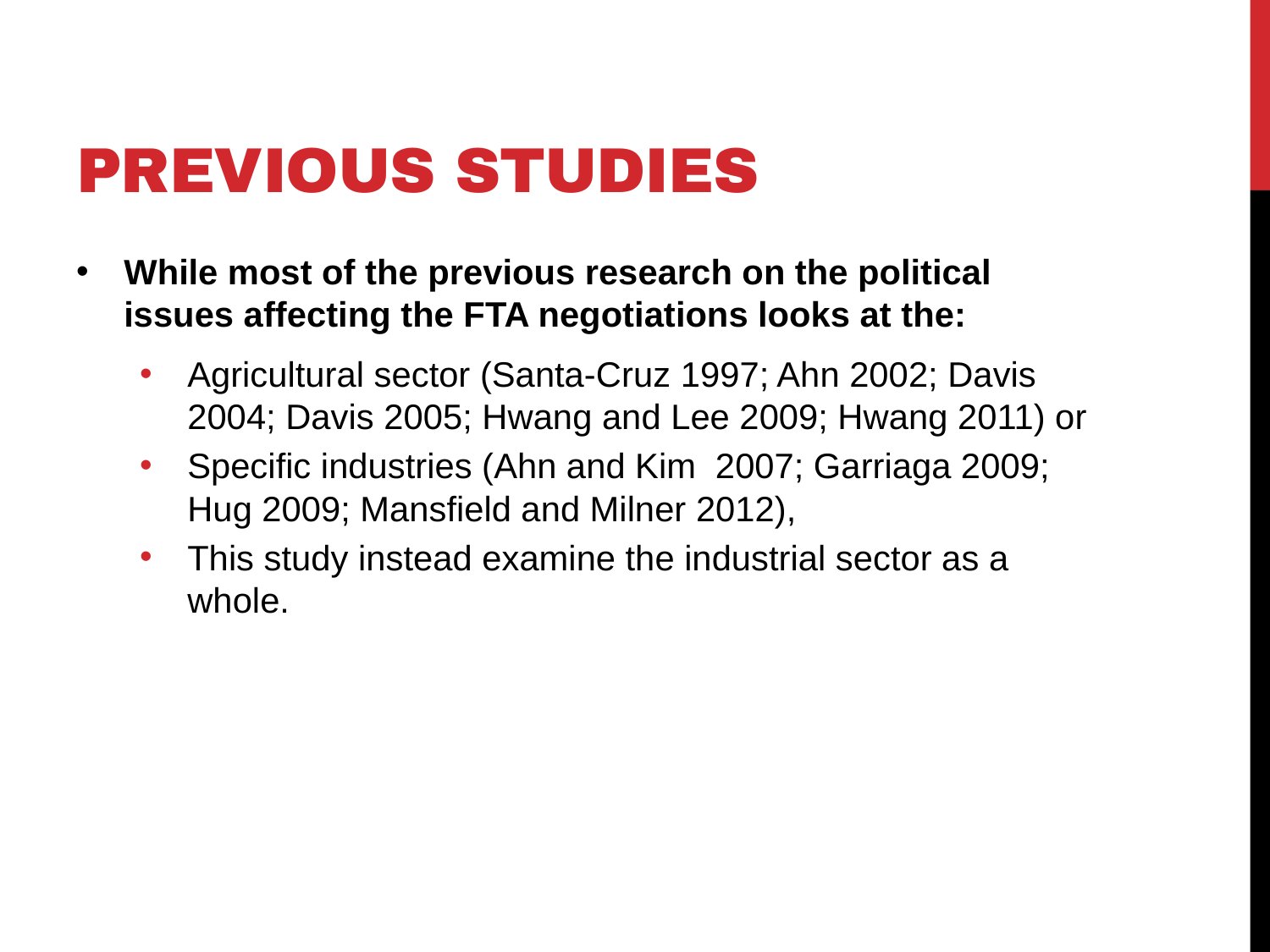

# Previous studies
While most of the previous research on the political issues affecting the FTA negotiations looks at the:
Agricultural sector (Santa-Cruz 1997; Ahn 2002; Davis 2004; Davis 2005; Hwang and Lee 2009; Hwang 2011) or
Specific industries (Ahn and Kim  2007; Garriaga 2009; Hug 2009; Mansfield and Milner 2012),
This study instead examine the industrial sector as a whole.